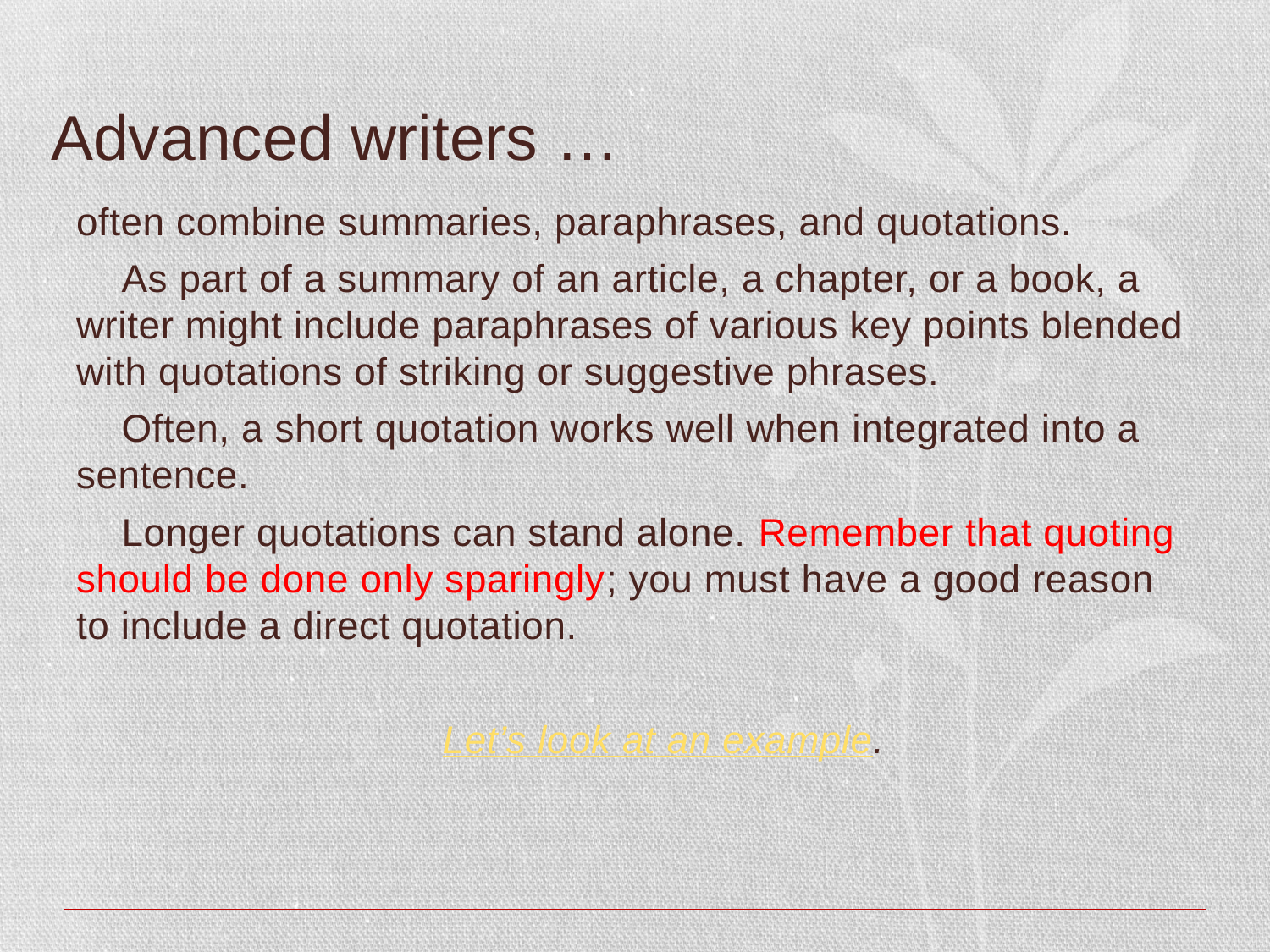

# Advanced writers …
often combine summaries, paraphrases, and quotations.
    As part of a summary of an article, a chapter, or a book, a writer might include paraphrases of various key points blended with quotations of striking or suggestive phrases.
    Often, a short quotation works well when integrated into a sentence.
    Longer quotations can stand alone. Remember that quoting should be done only sparingly; you must have a good reason to include a direct quotation.

     Let’s look at an example.